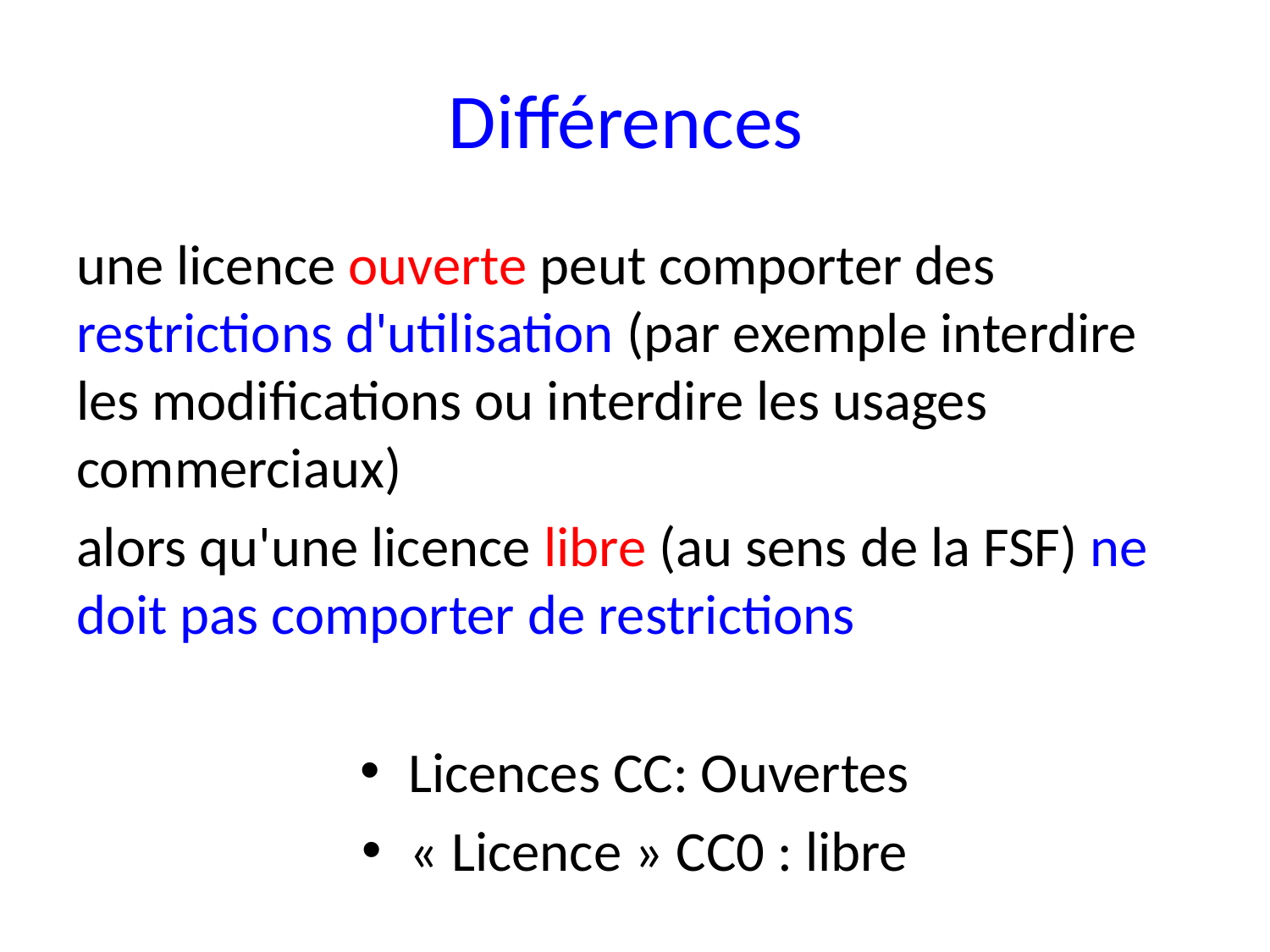

# Différences
une licence ouverte peut comporter des restrictions d'utilisation (par exemple interdire les modifications ou interdire les usages commerciaux)
alors qu'une licence libre (au sens de la FSF) ne doit pas comporter de restrictions

Licences CC: Ouvertes
« Licence » CC0 : libre